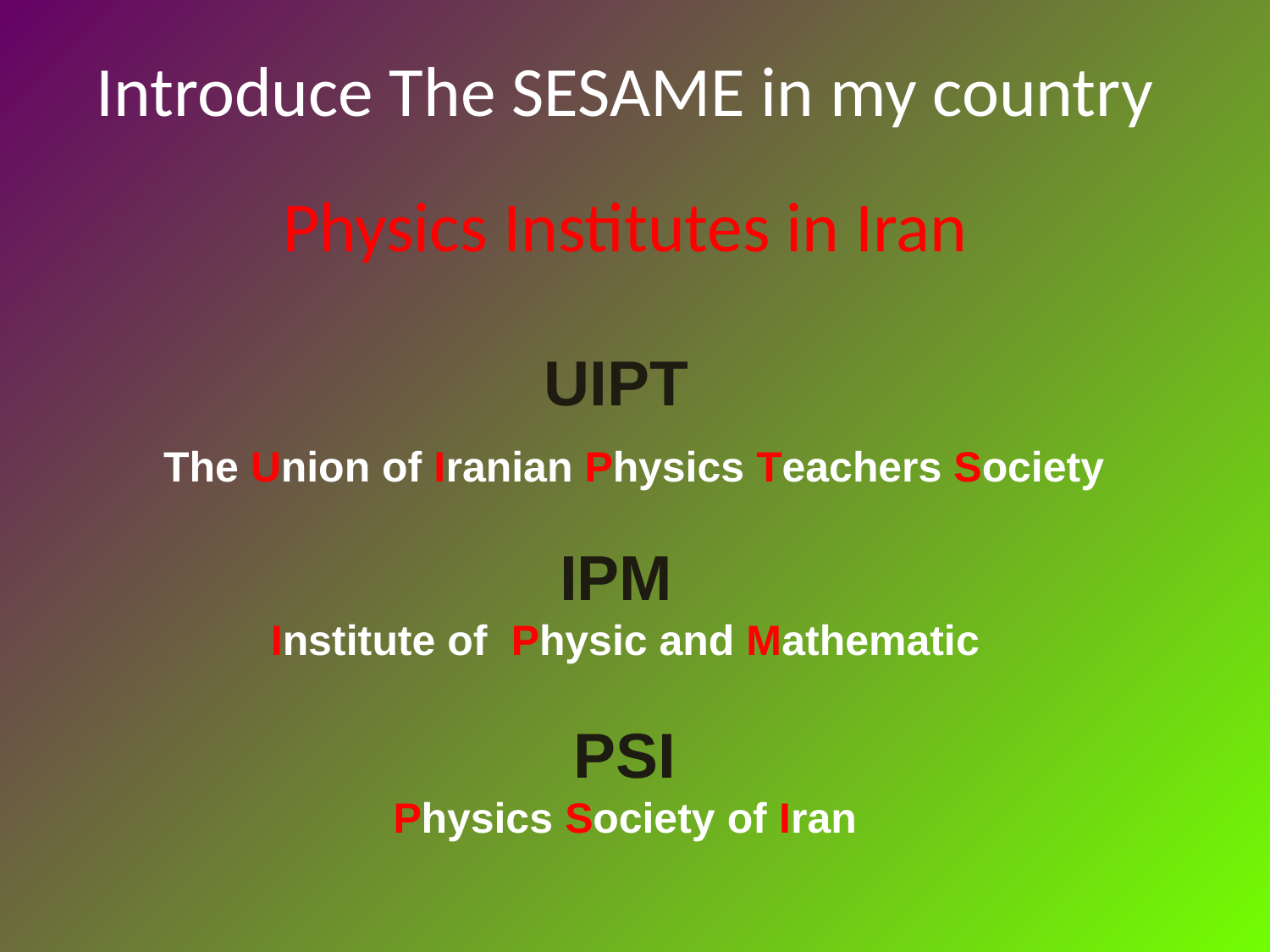

Introduce The SESAME in my country

Physics Institutes in Iran

UIPT
 The Union of Iranian Physics Teachers Society

IPM
Institute of  Physic and Mathematic

PSI
Physics Society of Iran